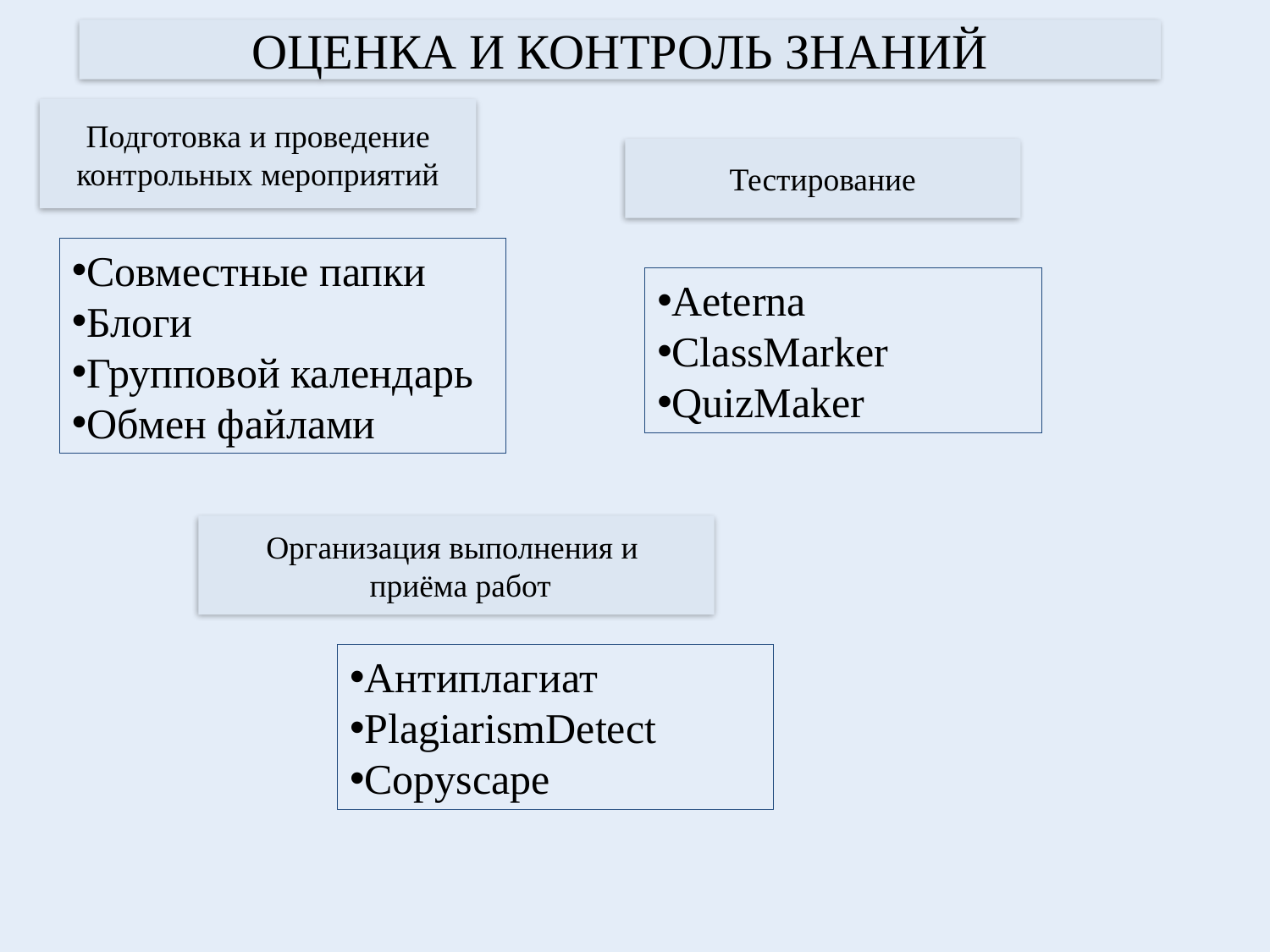

ОЦЕНКА И КОНТРОЛЬ ЗНАНИЙ
Подготовка и проведение контрольных мероприятий
Тестирование
Совместные папки
Блоги
Групповой календарь
Обмен файлами
Aeterna
ClassMarker
QuizMaker
Организация выполнения и
 приёма работ
Антиплагиат
PlagiarismDetect
Copyscape